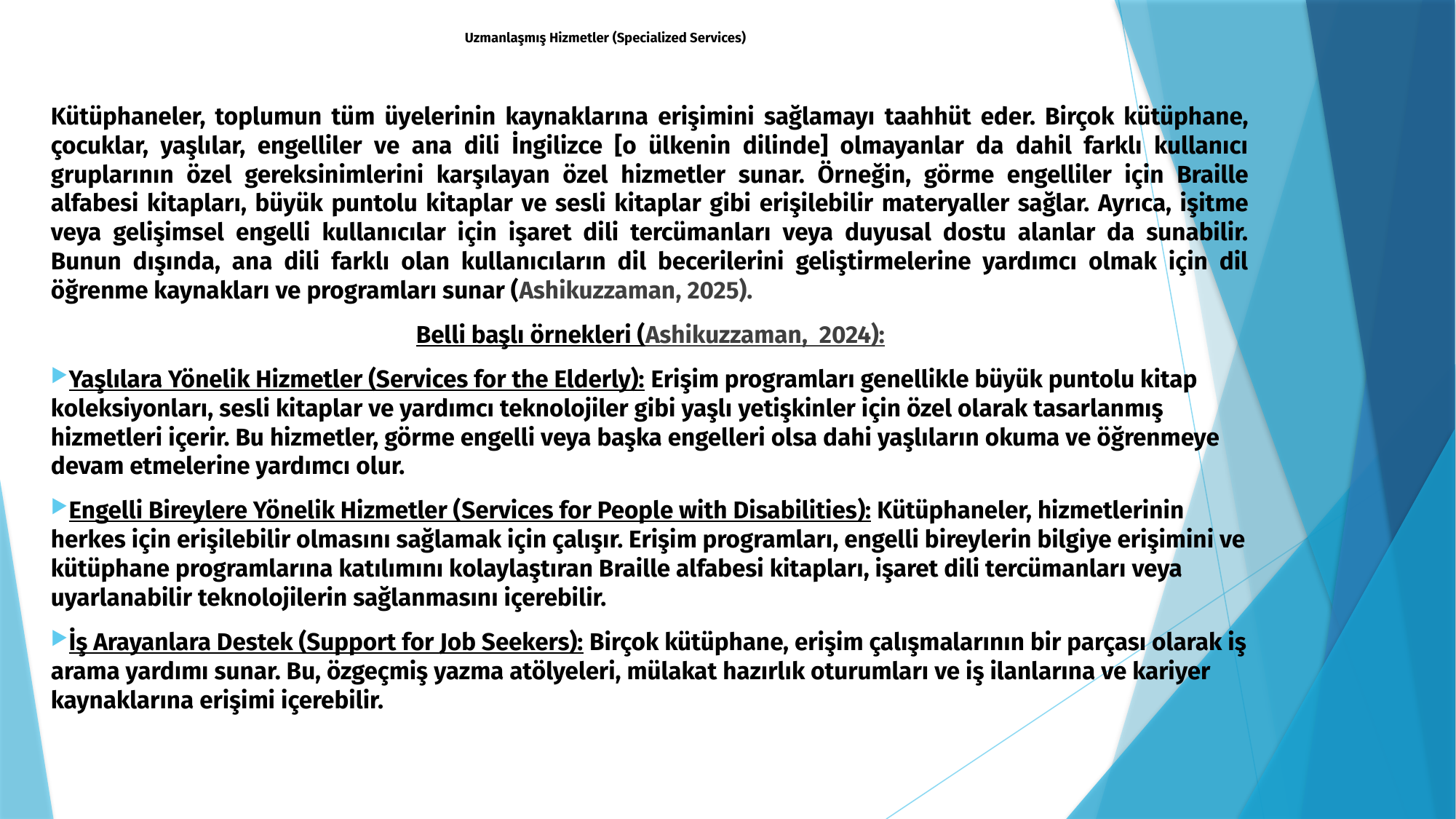

# Uzmanlaşmış Hizmetler (Specialized Services)
Kütüphaneler, toplumun tüm üyelerinin kaynaklarına erişimini sağlamayı taahhüt eder. Birçok kütüphane, çocuklar, yaşlılar, engelliler ve ana dili İngilizce [o ülkenin dilinde] olmayanlar da dahil farklı kullanıcı gruplarının özel gereksinimlerini karşılayan özel hizmetler sunar. Örneğin, görme engelliler için Braille alfabesi kitapları, büyük puntolu kitaplar ve sesli kitaplar gibi erişilebilir materyaller sağlar. Ayrıca, işitme veya gelişimsel engelli kullanıcılar için işaret dili tercümanları veya duyusal dostu alanlar da sunabilir. Bunun dışında, ana dili farklı olan kullanıcıların dil becerilerini geliştirmelerine yardımcı olmak için dil öğrenme kaynakları ve programları sunar (Ashikuzzaman, 2025).
Belli başlı örnekleri (Ashikuzzaman,  2024):
Yaşlılara Yönelik Hizmetler (Services for the Elderly): Erişim programları genellikle büyük puntolu kitap koleksiyonları, sesli kitaplar ve yardımcı teknolojiler gibi yaşlı yetişkinler için özel olarak tasarlanmış hizmetleri içerir. Bu hizmetler, görme engelli veya başka engelleri olsa dahi yaşlıların okuma ve öğrenmeye devam etmelerine yardımcı olur.
Engelli Bireylere Yönelik Hizmetler (Services for People with Disabilities): Kütüphaneler, hizmetlerinin herkes için erişilebilir olmasını sağlamak için çalışır. Erişim programları, engelli bireylerin bilgiye erişimini ve kütüphane programlarına katılımını kolaylaştıran Braille alfabesi kitapları, işaret dili tercümanları veya uyarlanabilir teknolojilerin sağlanmasını içerebilir.
İş Arayanlara Destek (Support for Job Seekers): Birçok kütüphane, erişim çalışmalarının bir parçası olarak iş arama yardımı sunar. Bu, özgeçmiş yazma atölyeleri, mülakat hazırlık oturumları ve iş ilanlarına ve kariyer kaynaklarına erişimi içerebilir.